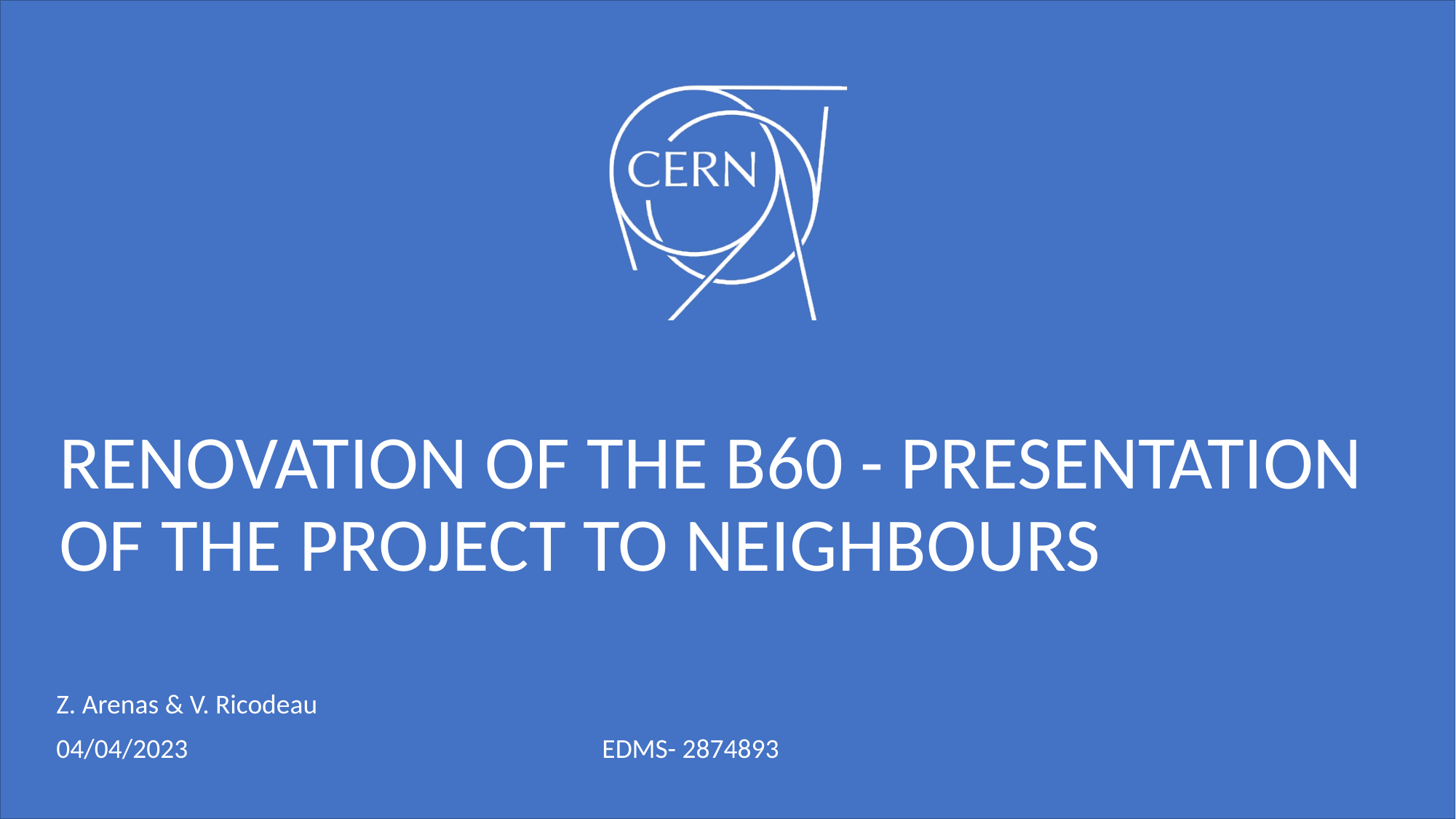

# RENOVATION OF THE B60 - PRESENTATION OF THE PROJECT TO NEIGHBOURS
Z. Arenas & V. Ricodeau
04/04/2023				EDMS- 2874893